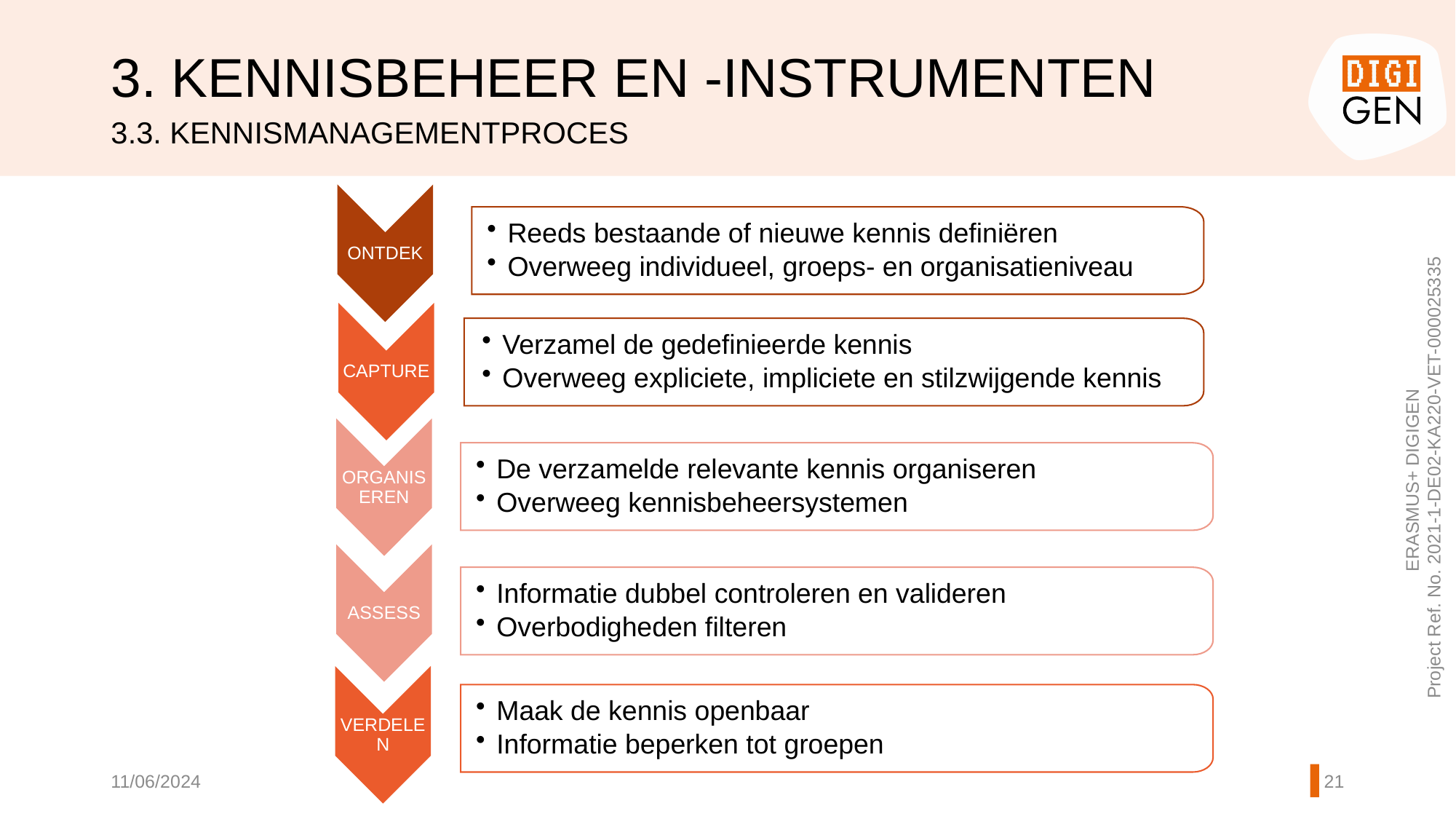

# 3. KENNISBEHEER EN -INSTRUMENTEN
3.3. KENNISMANAGEMENTPROCES
ONTDEK
Reeds bestaande of nieuwe kennis definiëren
Overweeg individueel, groeps- en organisatieniveau
CAPTURE
Verzamel de gedefinieerde kennis
Overweeg expliciete, impliciete en stilzwijgende kennis
ORGANISEREN
De verzamelde relevante kennis organiseren
Overweeg kennisbeheersystemen
ASSESS
Informatie dubbel controleren en valideren
Overbodigheden filteren
VERDELEN
Maak de kennis openbaar
Informatie beperken tot groepen
ERASMUS+ DIGIGEN
Project Ref. No. 2021-1-DE02-KA220-VET-000025335

21
11/06/2024